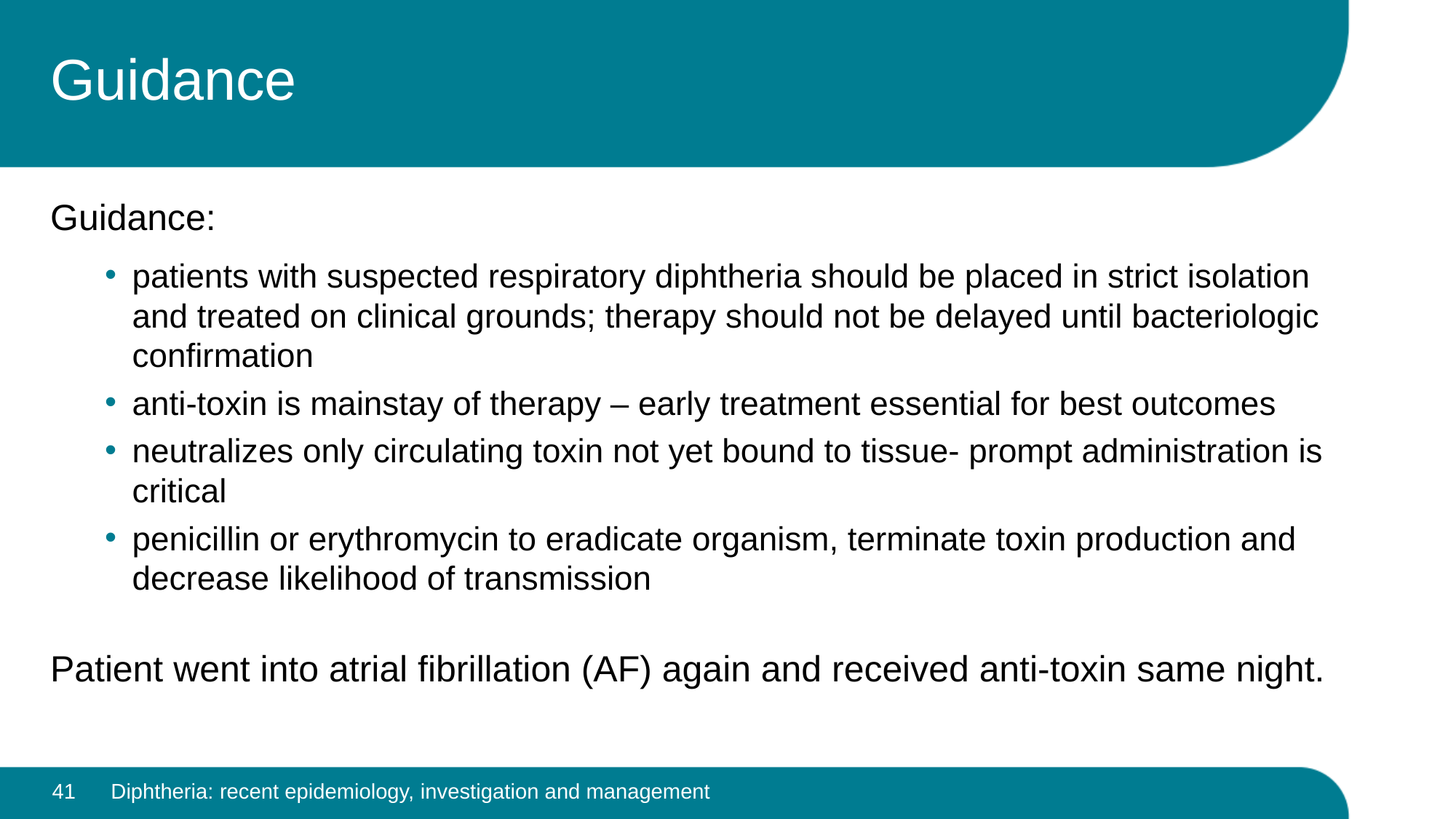

# Guidance
Guidance:
patients with suspected respiratory diphtheria should be placed in strict isolation and treated on clinical grounds; therapy should not be delayed until bacteriologic confirmation
anti-toxin is mainstay of therapy – early treatment essential for best outcomes
neutralizes only circulating toxin not yet bound to tissue- prompt administration is critical
penicillin or erythromycin to eradicate organism, terminate toxin production and decrease likelihood of transmission

Patient went into atrial fibrillation (AF) again and received anti-toxin same night.
41
Diphtheria: recent epidemiology, investigation and management